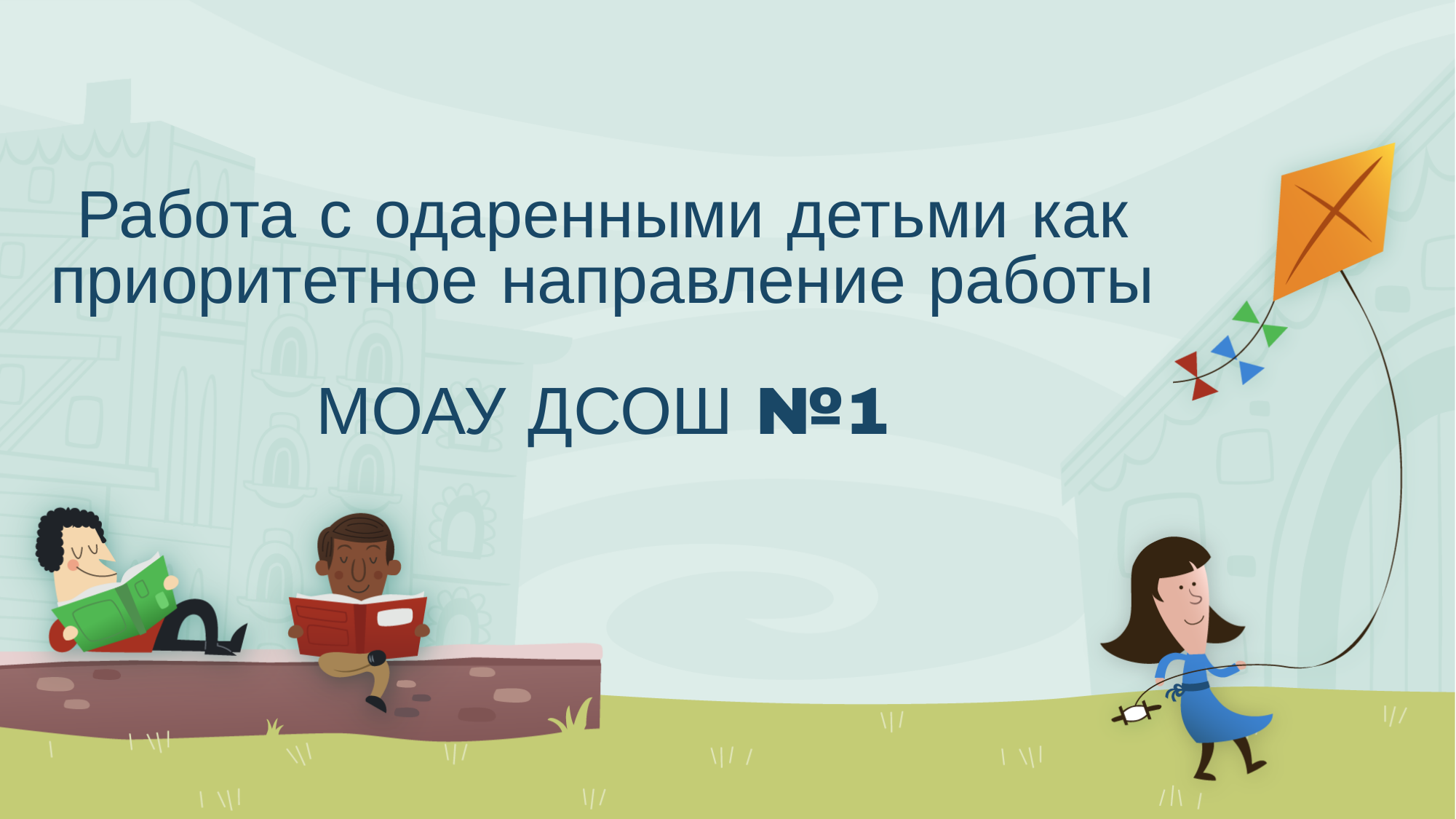

# Работа с одаренными детьми как приоритетное направление работы МОАУ ДСОШ №1